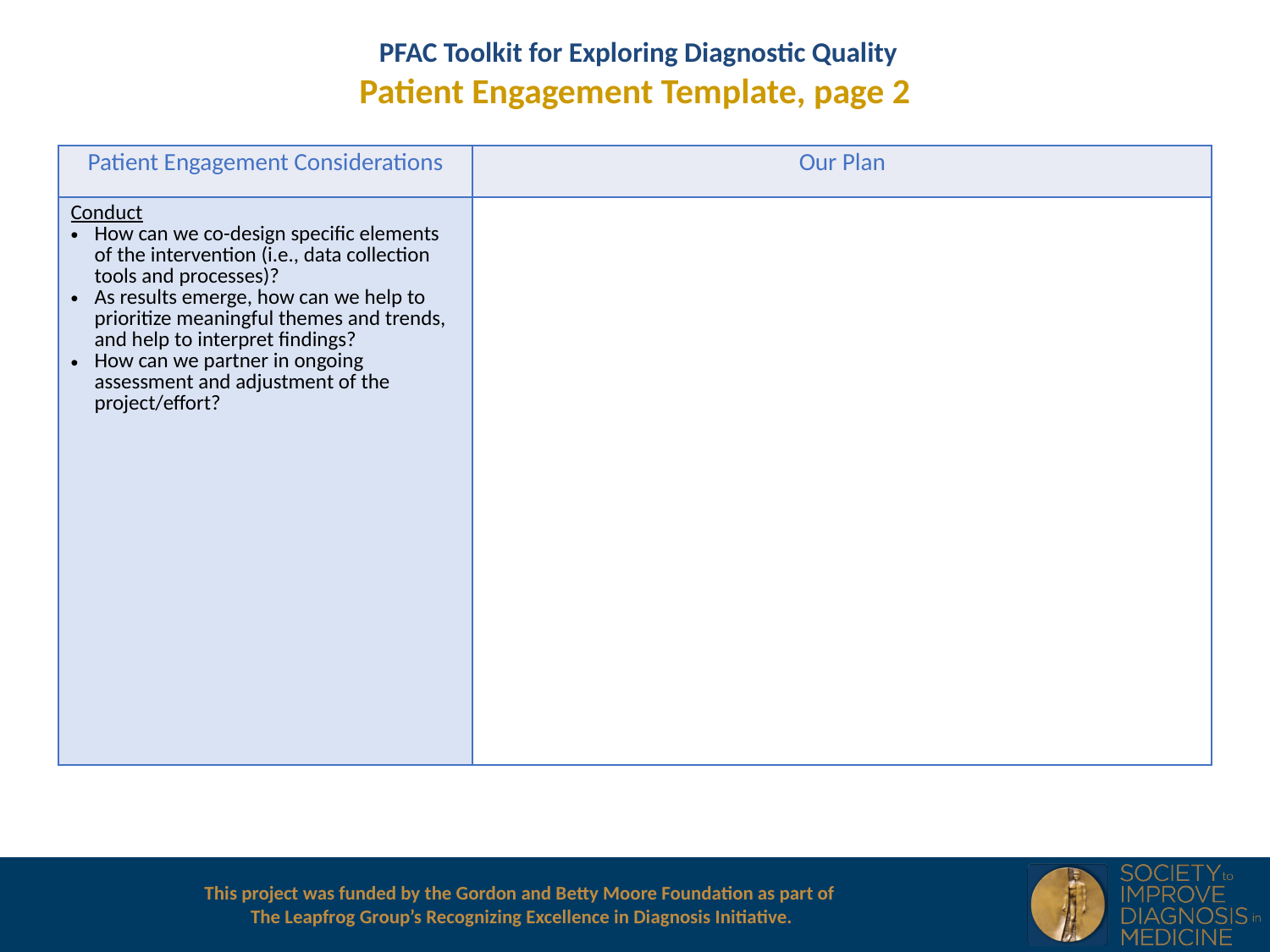

PFAC Toolkit for Exploring Diagnostic Quality
Patient Engagement Template, page 2
| Patient Engagement Considerations | Our Plan |
| --- | --- |
| Conduct How can we co-design specific elements of the intervention (i.e., data collection tools and processes)? As results emerge, how can we help to prioritize meaningful themes and trends, and help to interpret findings? How can we partner in ongoing assessment and adjustment of the project/effort? |  |